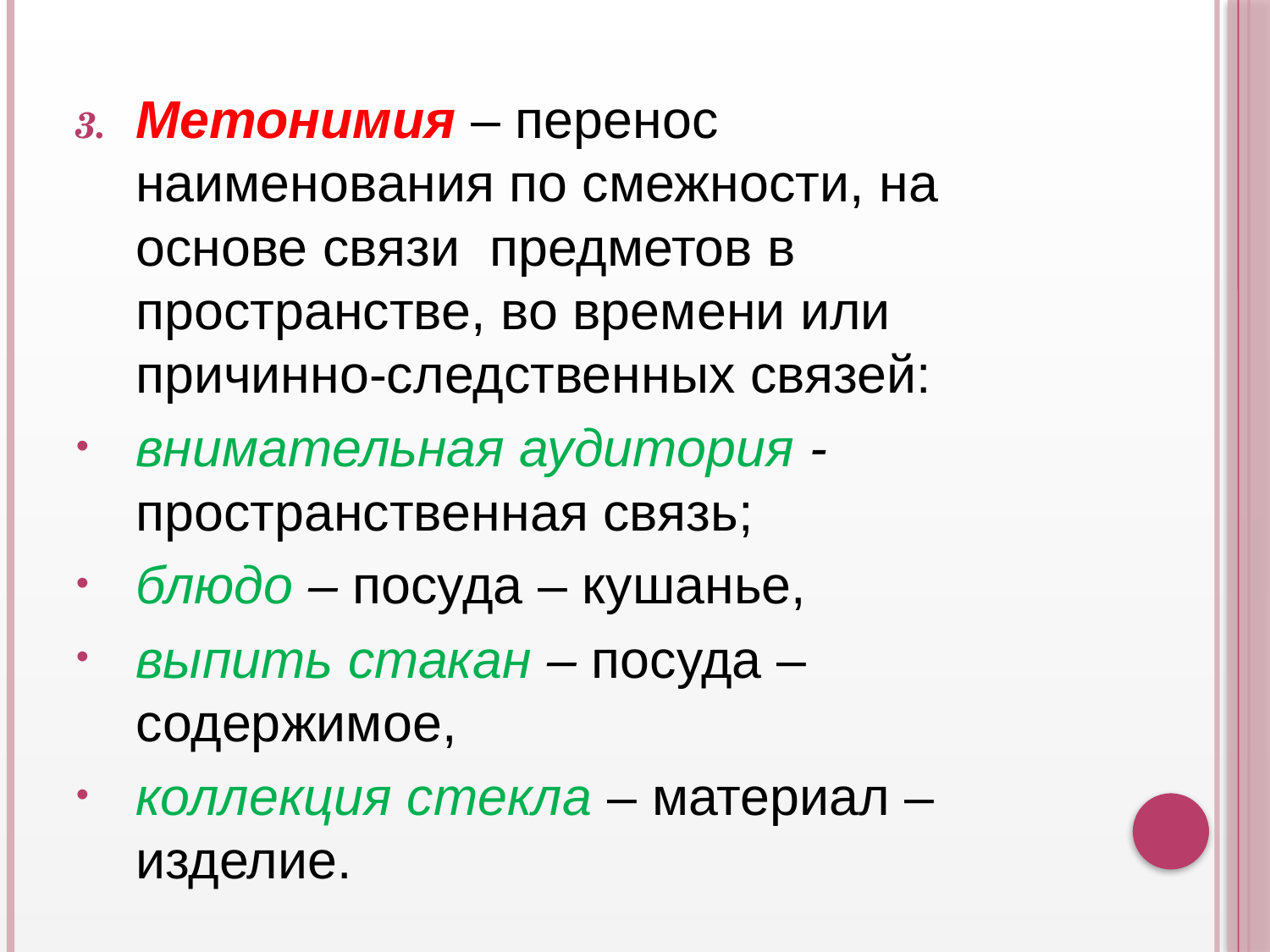

Метонимия – перенос наименования по смежности, на основе связи  предметов в пространстве, во времени или причинно-следственных связей:
внимательная аудитория - пространственная связь;
блюдо – посуда – кушанье,
выпить стакан – посуда – содержимое,
коллекция стекла – материал – изделие.